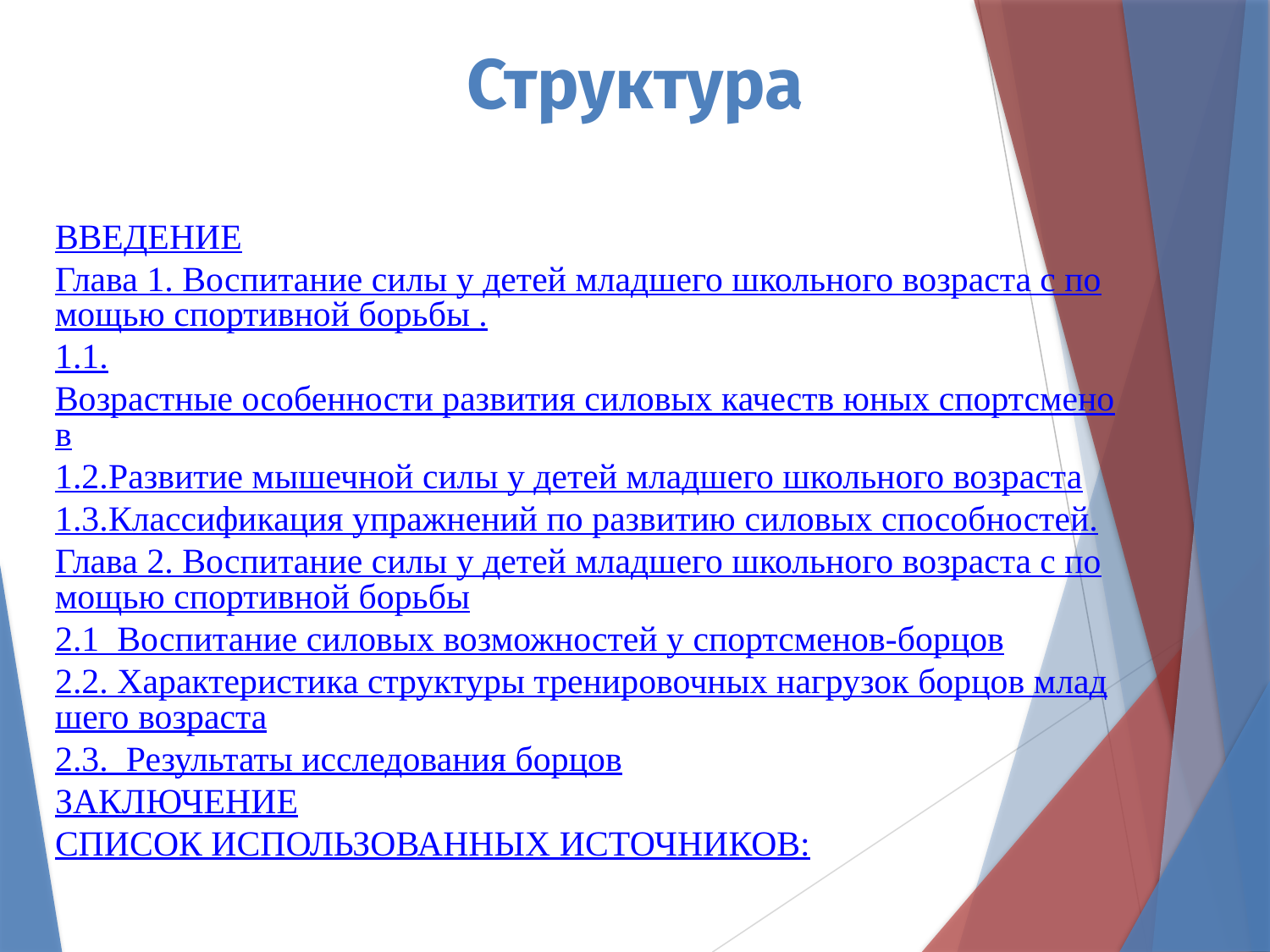

# Структура
ВВЕДЕНИЕ
Глава 1. Воспитание силы у детей младшего школьного возраста с помощью спортивной борьбы .
1.1.	Возрастные особенности развития силовых качеств юных спортсменов
1.2.	Развитие мышечной силы у детей младшего школьного возраста
1.3.	Классификация упражнений по развитию силовых способностей.
Глава 2. Воспитание силы у детей младшего школьного возраста с помощью спортивной борьбы
2.1  Воспитание силовых возможностей у спортсменов-борцов
2.2. Характеристика структуры тренировочных нагрузок борцов младшего возраста
2.3.  Результаты исследования борцов
ЗАКЛЮЧЕНИЕ
СПИСОК ИСПОЛЬЗОВАННЫХ ИСТОЧНИКОВ: